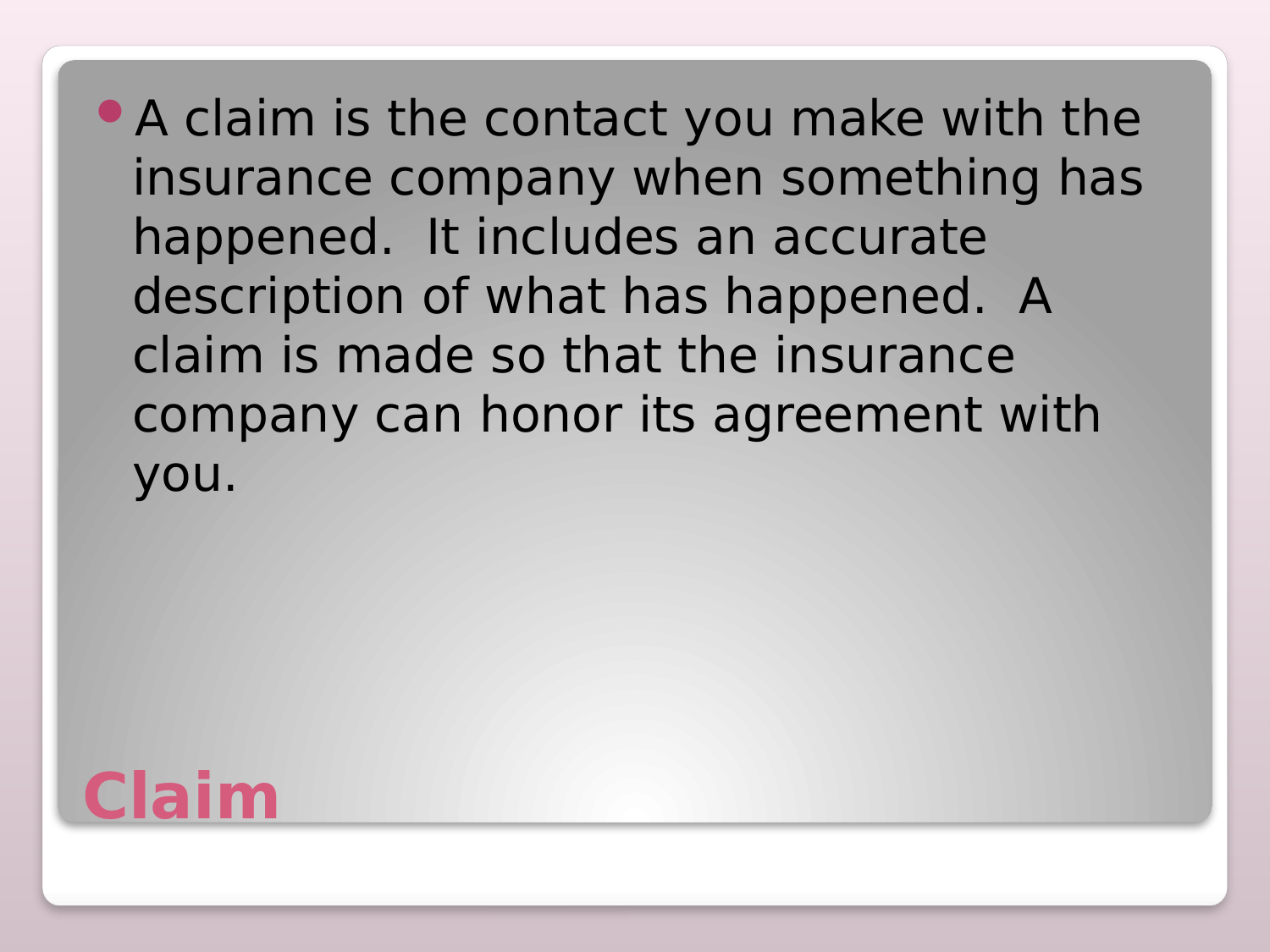

A claim is the contact you make with the insurance company when something has happened.  It includes an accurate description of what has happened.  A claim is made so that the insurance company can honor its agreement with you.
# Claim